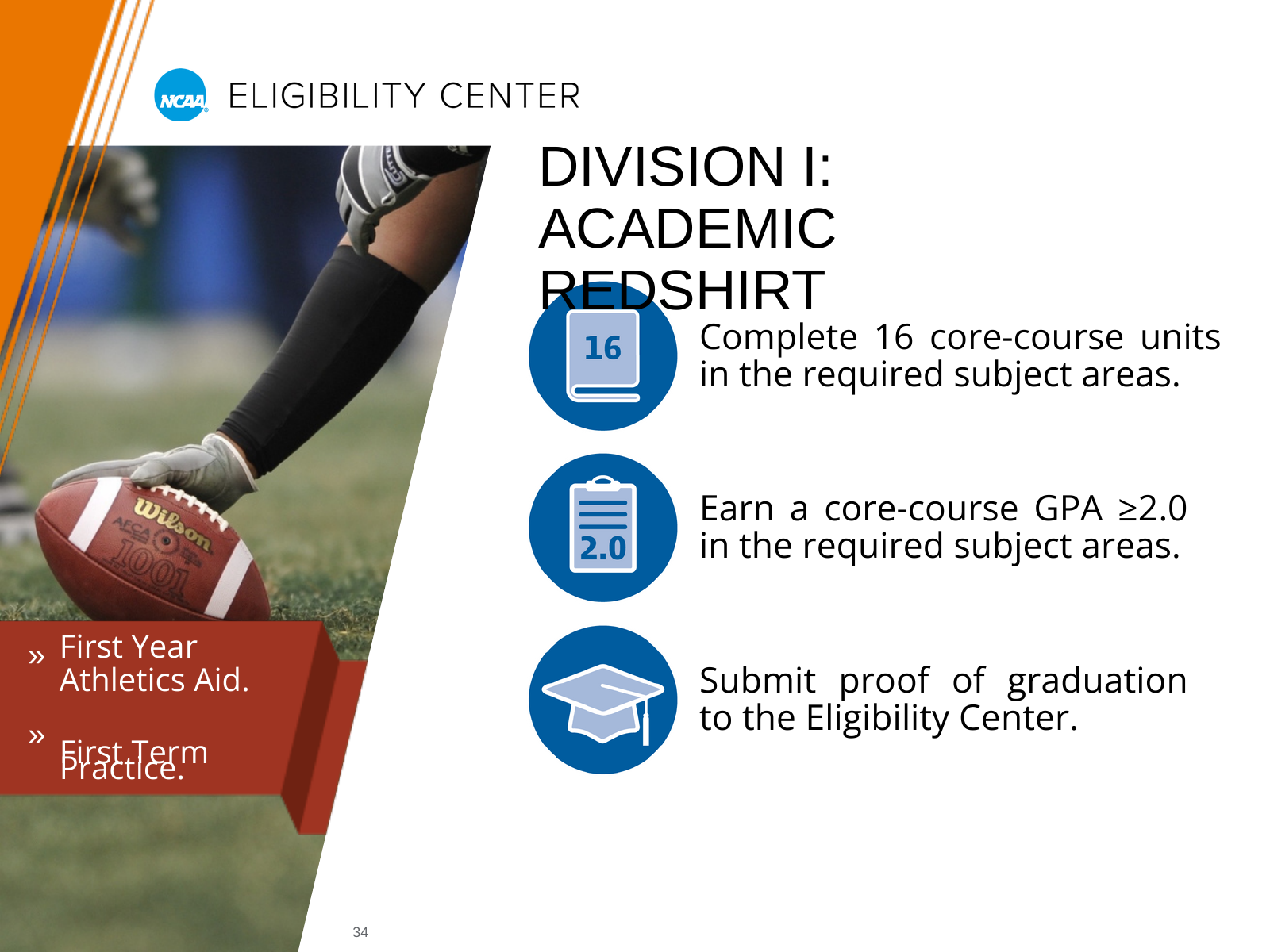

DIVISION I: ACADEMIC REDSHIRT

Complete 16 core-course units in the required subject areas.

Earn a core-course GPA ≥2.0 in the required subject areas.
»
»

First Year Athletics Aid.
First Term
Practice.
Submit proof of graduation to the Eligibility Center.
34